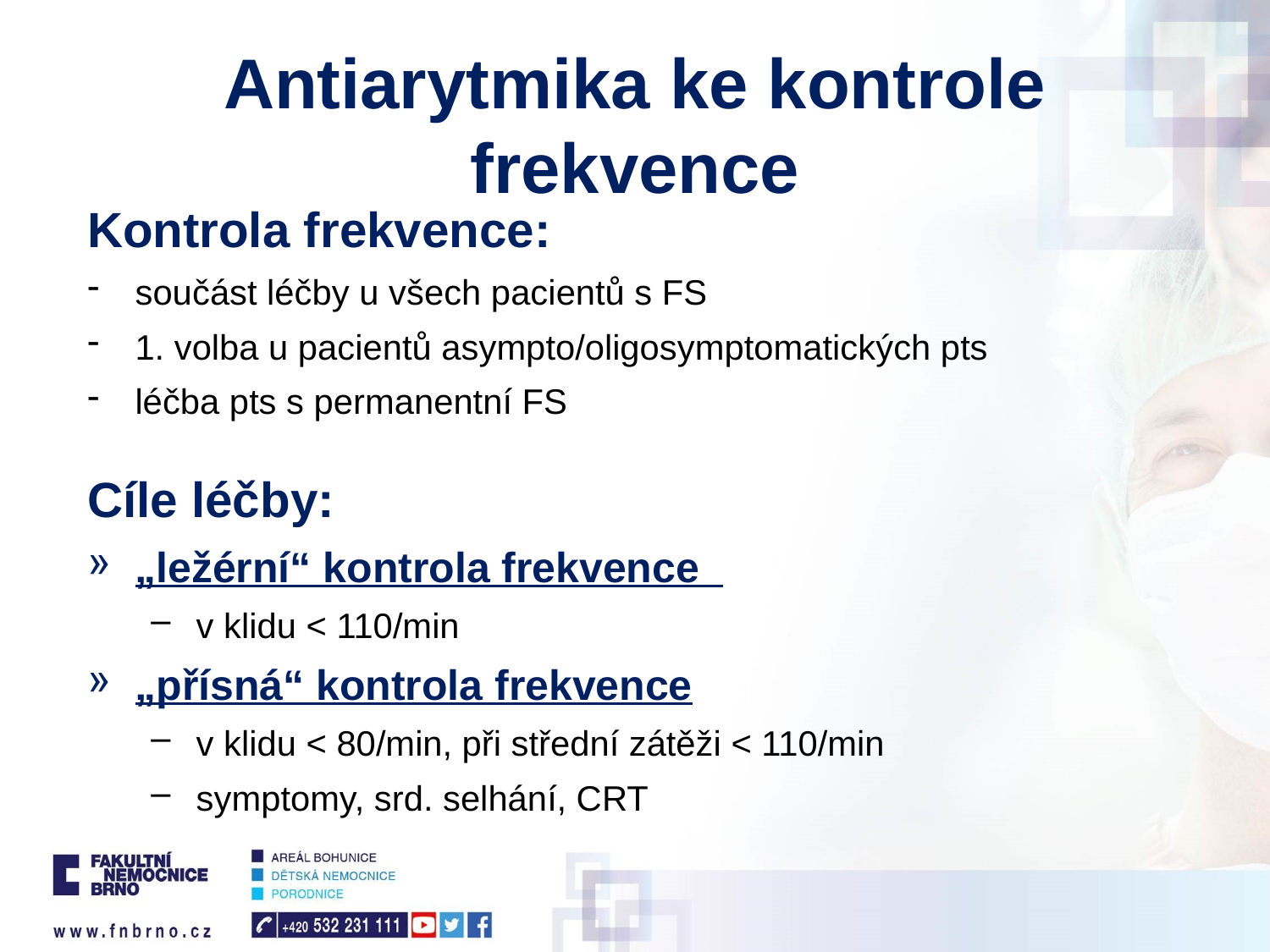

# Antiarytmika ke kontrole frekvence
Kontrola frekvence:
součást léčby u všech pacientů s FS
1. volba u pacientů asympto/oligosymptomatických pts
léčba pts s permanentní FS

Cíle léčby:
„ležérní“ kontrola frekvence
v klidu ˂ 110/min
„přísná“ kontrola frekvence
v klidu ˂ 80/min, při střední zátěži ˂ 110/min
symptomy, srd. selhání, CRT